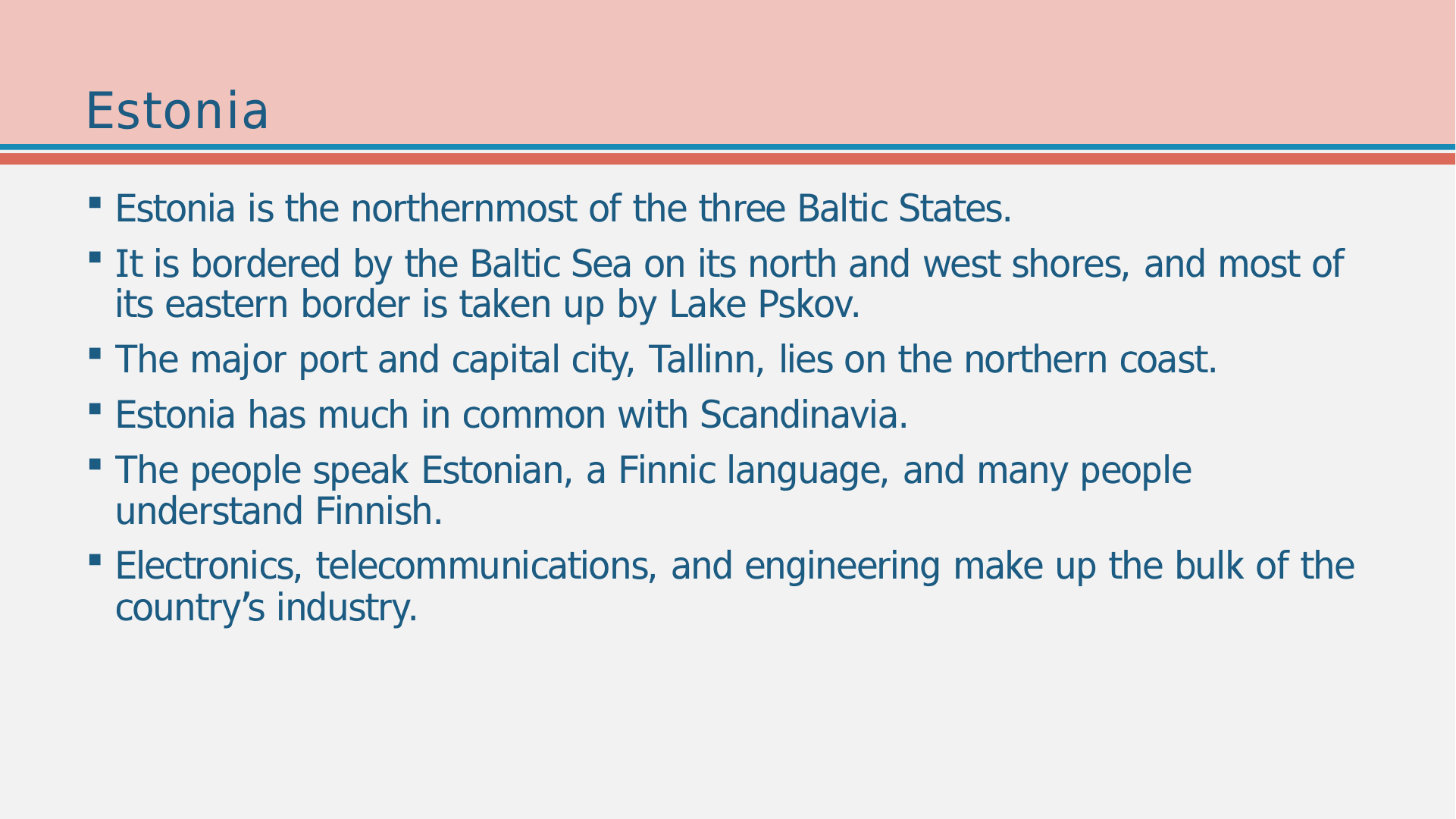

# Estonia
Estonia is the northernmost of the three Baltic States.
It is bordered by the Baltic Sea on its north and west shores, and most of its eastern border is taken up by Lake Pskov.
The major port and capital city, Tallinn, lies on the northern coast.
Estonia has much in common with Scandinavia.
The people speak Estonian, a Finnic language, and many people understand Finnish.
Electronics, telecommunications, and engineering make up the bulk of the country’s industry.